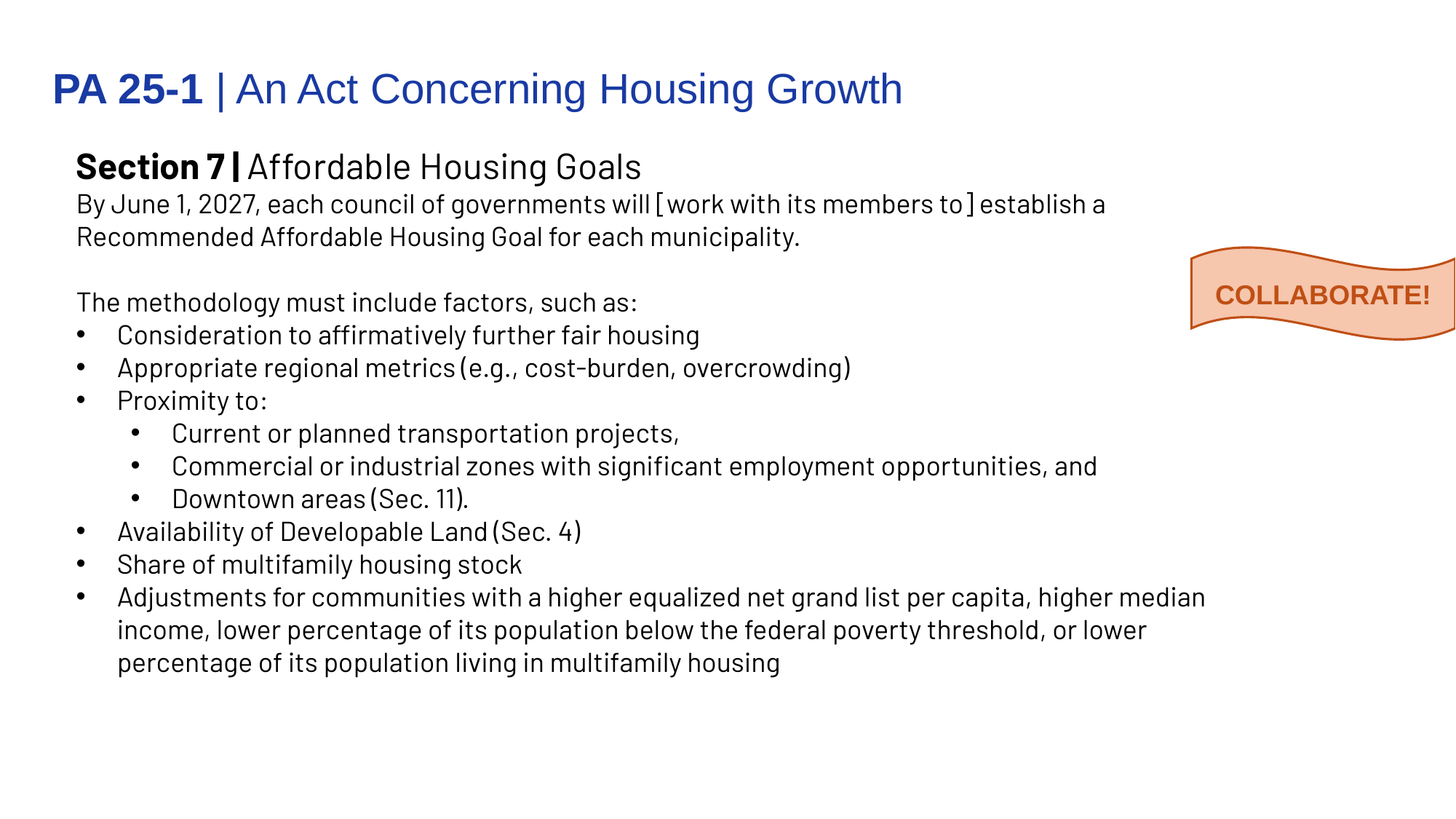

# PA 25-1 | An Act Concerning Housing Growth
Section 7 | Affordable Housing Goals
By June 1, 2027, each council of governments will [work with its members to] establish a Recommended Affordable Housing Goal for each municipality.

The methodology must include factors, such as:
Consideration to affirmatively further fair housing
Appropriate regional metrics (e.g., cost-burden, overcrowding)
Proximity to:
Current or planned transportation projects,
Commercial or industrial zones with significant employment opportunities, and
Downtown areas (Sec. 11).
Availability of Developable Land (Sec. 4)
Share of multifamily housing stock
Adjustments for communities with a higher equalized net grand list per capita, higher median income, lower percentage of its population below the federal poverty threshold, or lower percentage of its population living in multifamily housing

COLLABORATE!